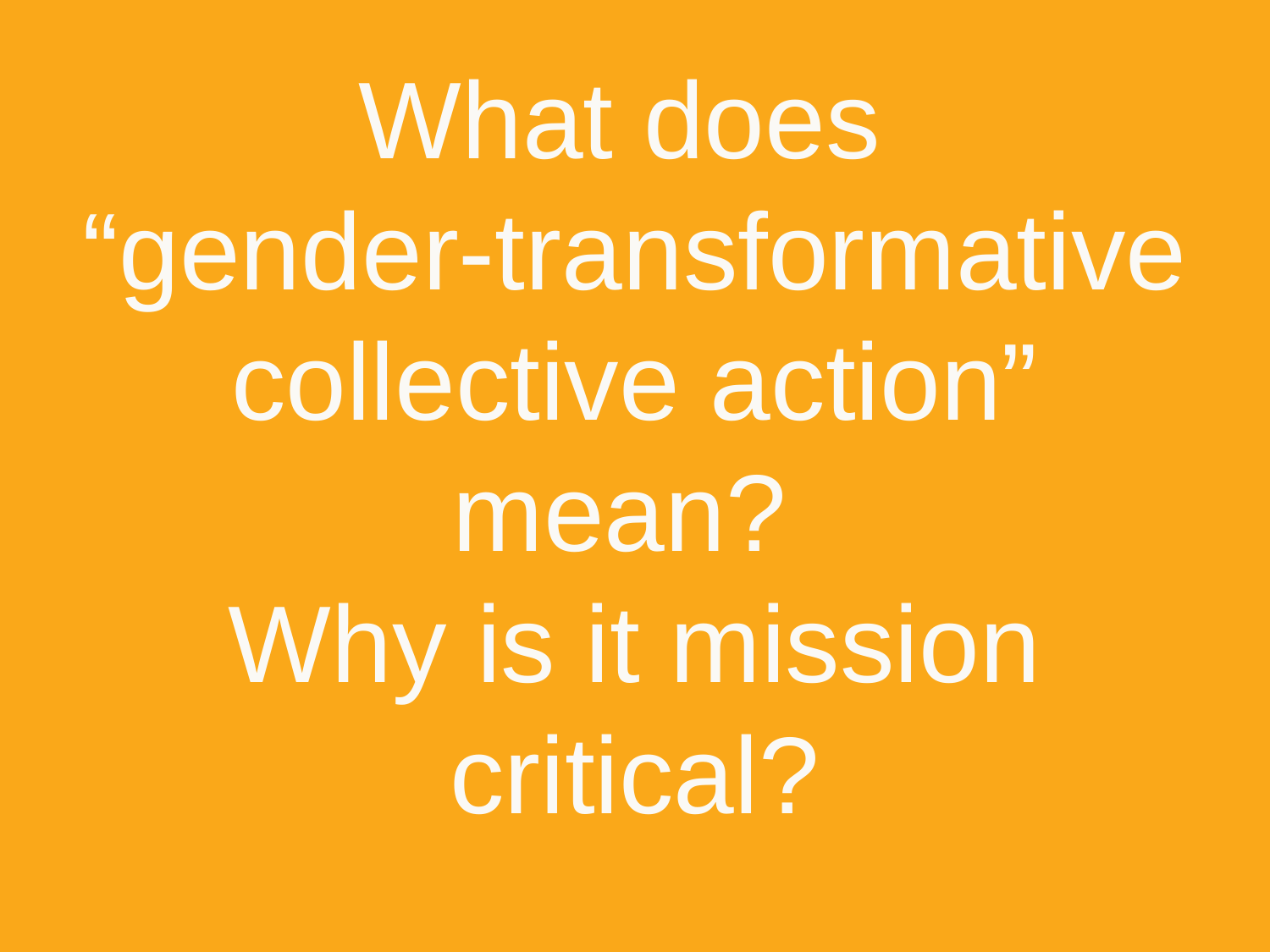

# What does “gender-transformative collective action” mean? Why is it mission critical?